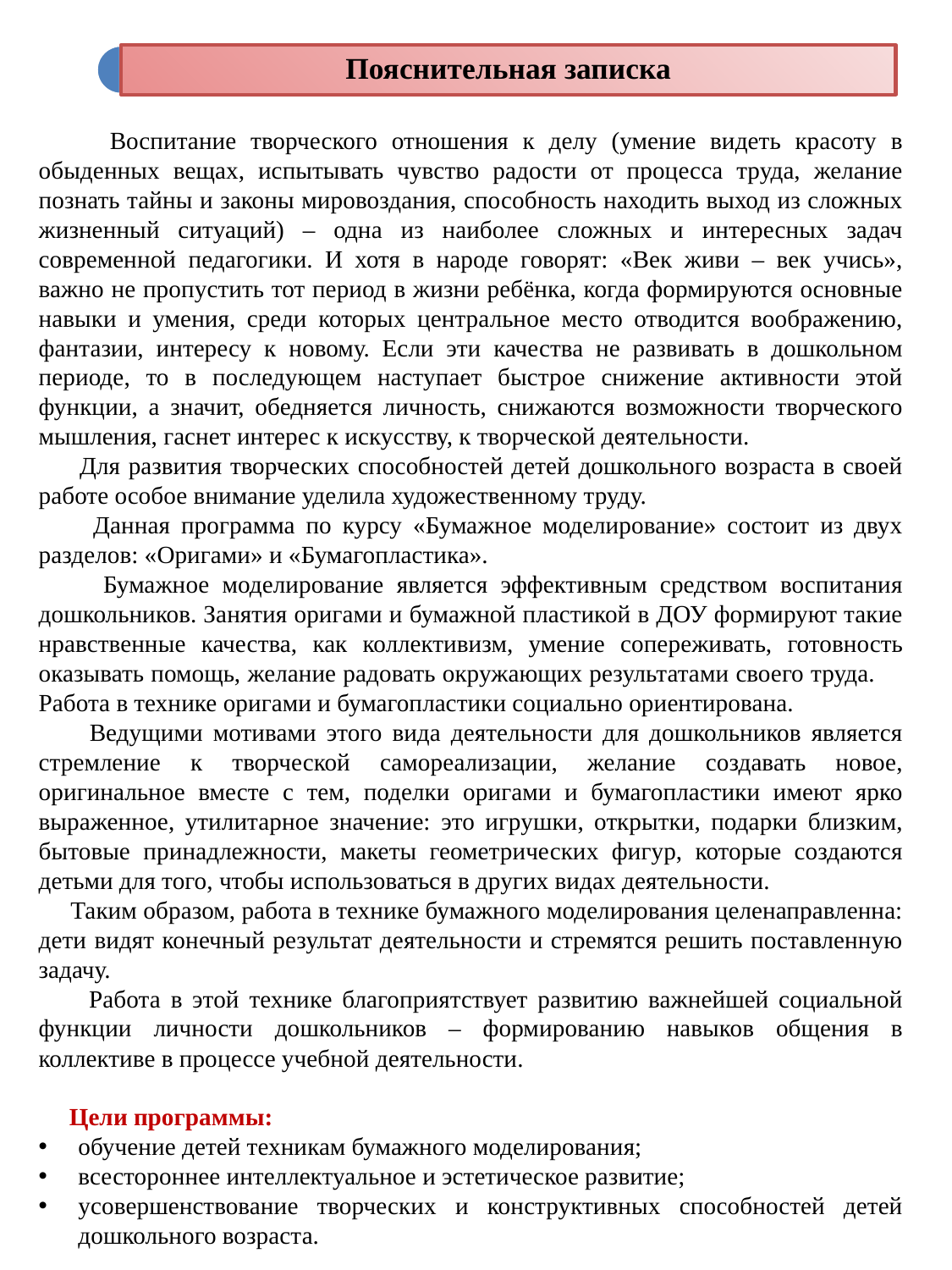

Пояснительная записка
     Воспитание творческого отношения к делу (умение видеть красоту в обыденных вещах, испытывать чувство радости от процесса труда, желание познать тайны и законы мировоздания, способность находить выход из сложных жизненный ситуаций) – одна из наиболее сложных и интересных задач современной педагогики. И хотя в народе говорят: «Век живи – век учись», важно не пропустить тот период в жизни ребёнка, когда формируются основные навыки и умения, среди которых центральное место отводится воображению, фантазии, интересу к новому. Если эти качества не развивать в дошкольном периоде, то в последующем наступает быстрое снижение активности этой функции, а значит, обедняется личность, снижаются возможности творческого мышления, гаснет интерес к искусству, к творческой деятельности.
     Для развития творческих способностей детей дошкольного возраста в своей работе особое внимание уделила художественному труду.
     Данная программа по курсу «Бумажное моделирование» состоит из двух разделов: «Оригами» и «Бумагопластика».
     Бумажное моделирование является эффективным средством воспитания дошкольников. Занятия оригами и бумажной пластикой в ДОУ формируют такие нравственные качества, как коллективизм, умение сопереживать, готовность оказывать помощь, желание радовать окружающих результатами своего труда.     Работа в технике оригами и бумагопластики социально ориентирована.
     Ведущими мотивами этого вида деятельности для дошкольников является стремление к творческой самореализации, желание создавать новое, оригинальное вместе с тем, поделки оригами и бумагопластики имеют ярко выраженное, утилитарное значение: это игрушки, открытки, подарки близким, бытовые принадлежности, макеты геометрических фигур, которые создаются детьми для того, чтобы использоваться в других видах деятельности.
     Таким образом, работа в технике бумажного моделирования целенаправленна: дети видят конечный результат деятельности и стремятся решить поставленную задачу.
     Работа в этой технике благоприятствует развитию важнейшей социальной функции личности дошкольников – формированию навыков общения в коллективе в процессе учебной деятельности.

     Цели программы:
обучение детей техникам бумажного моделирования;
всестороннее интеллектуальное и эстетическое развитие;
усовершенствование творческих и конструктивных способностей детей дошкольного возраста.